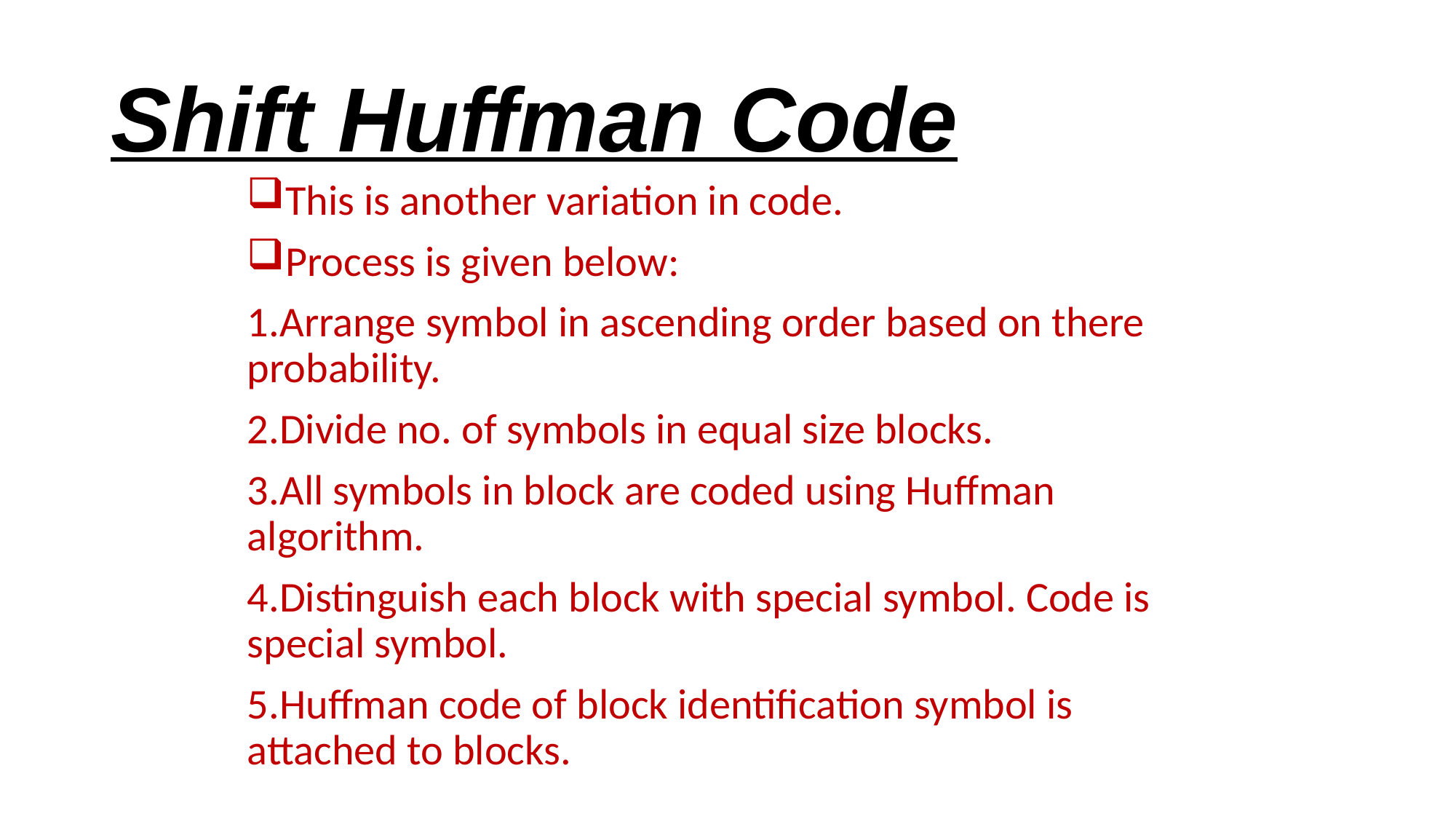

# Shift Huffman Code
This is another variation in code.
Process is given below:
1.Arrange symbol in ascending order based on there probability.
2.Divide no. of symbols in equal size blocks.
3.All symbols in block are coded using Huffman algorithm.
4.Distinguish each block with special symbol. Code is special symbol.
5.Huffman code of block identification symbol is attached to blocks.